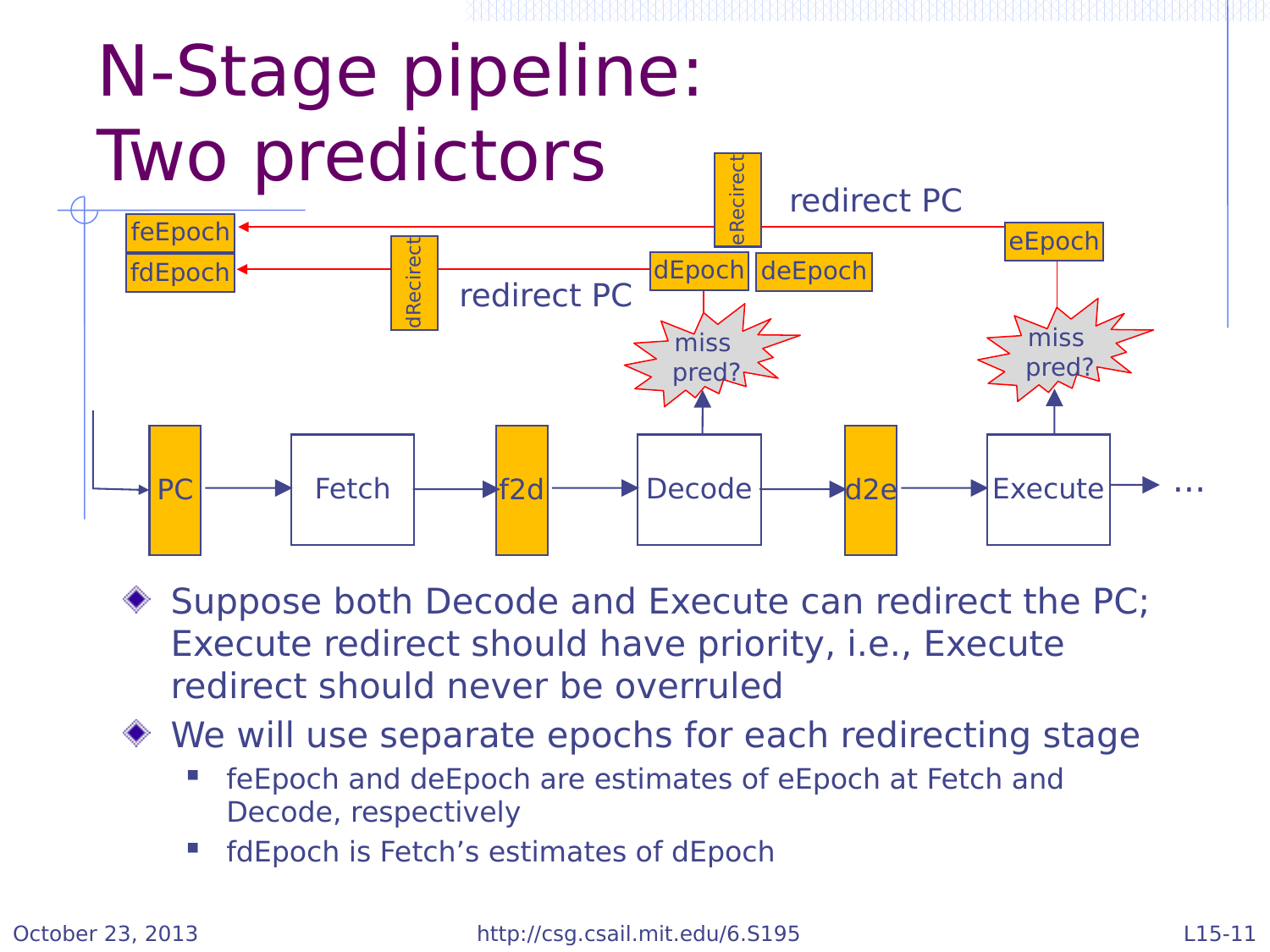

# N-Stage pipeline: Two predictors
eRecirect
feEpoch
eEpoch
redirect PC

dEpoch
fdEpoch
dRecirect
deEpoch
redirect PC

miss
pred?

miss
pred?

d2e
Execute

PC
Fetch

f2d
Decode

...

Suppose both Decode and Execute can redirect the PC; Execute redirect should have priority, i.e., Execute redirect should never be overruled
We will use separate epochs for each redirecting stage
feEpoch and deEpoch are estimates of eEpoch at Fetch and Decode, respectively
fdEpoch is Fetch’s estimates of dEpoch

October 23, 2013
http://csg.csail.mit.edu/6.S195
L15-11